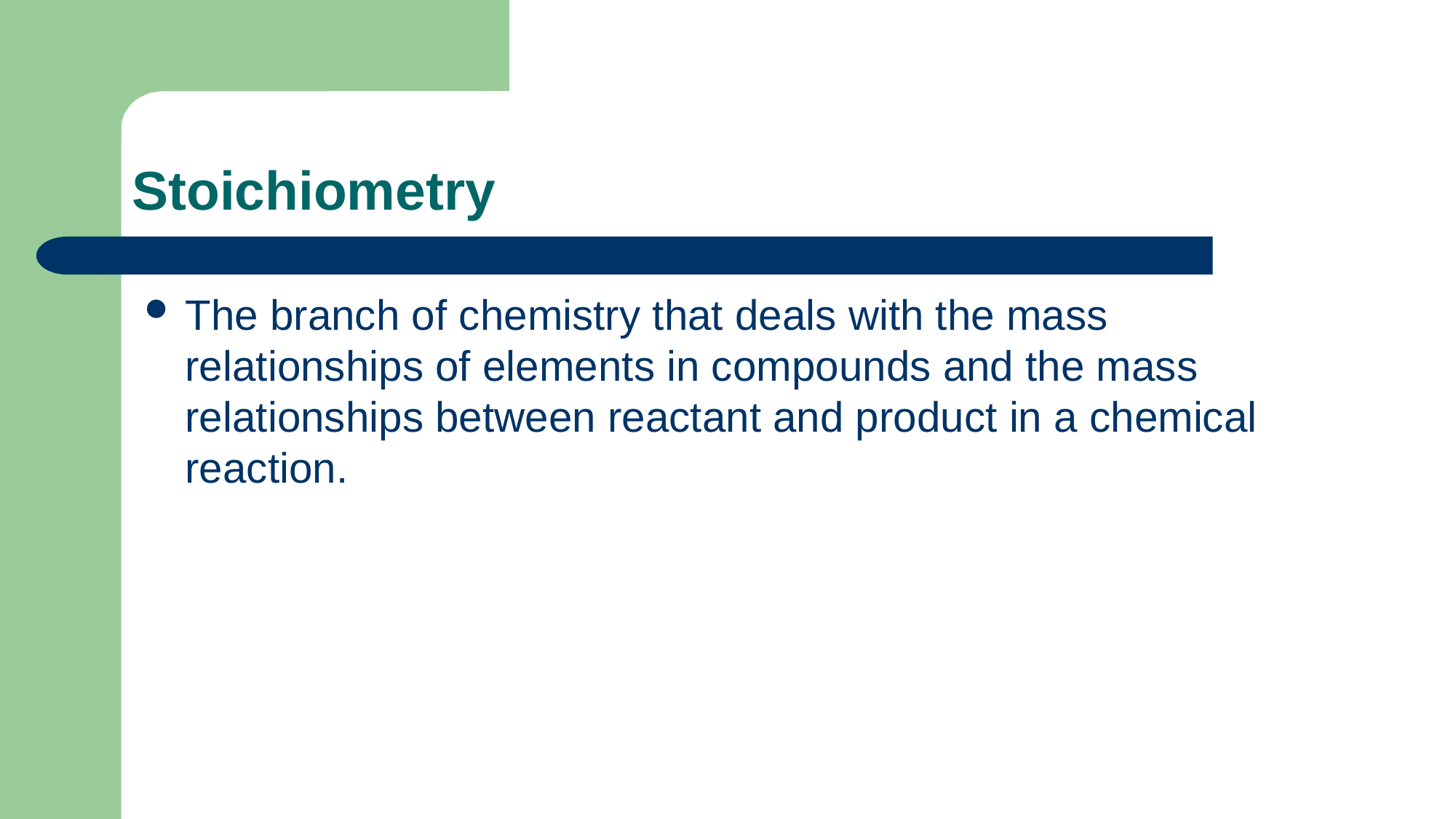

# Stoichiometry
The branch of chemistry that deals with the mass relationships of elements in compounds and the mass relationships between reactant and product in a chemical reaction.